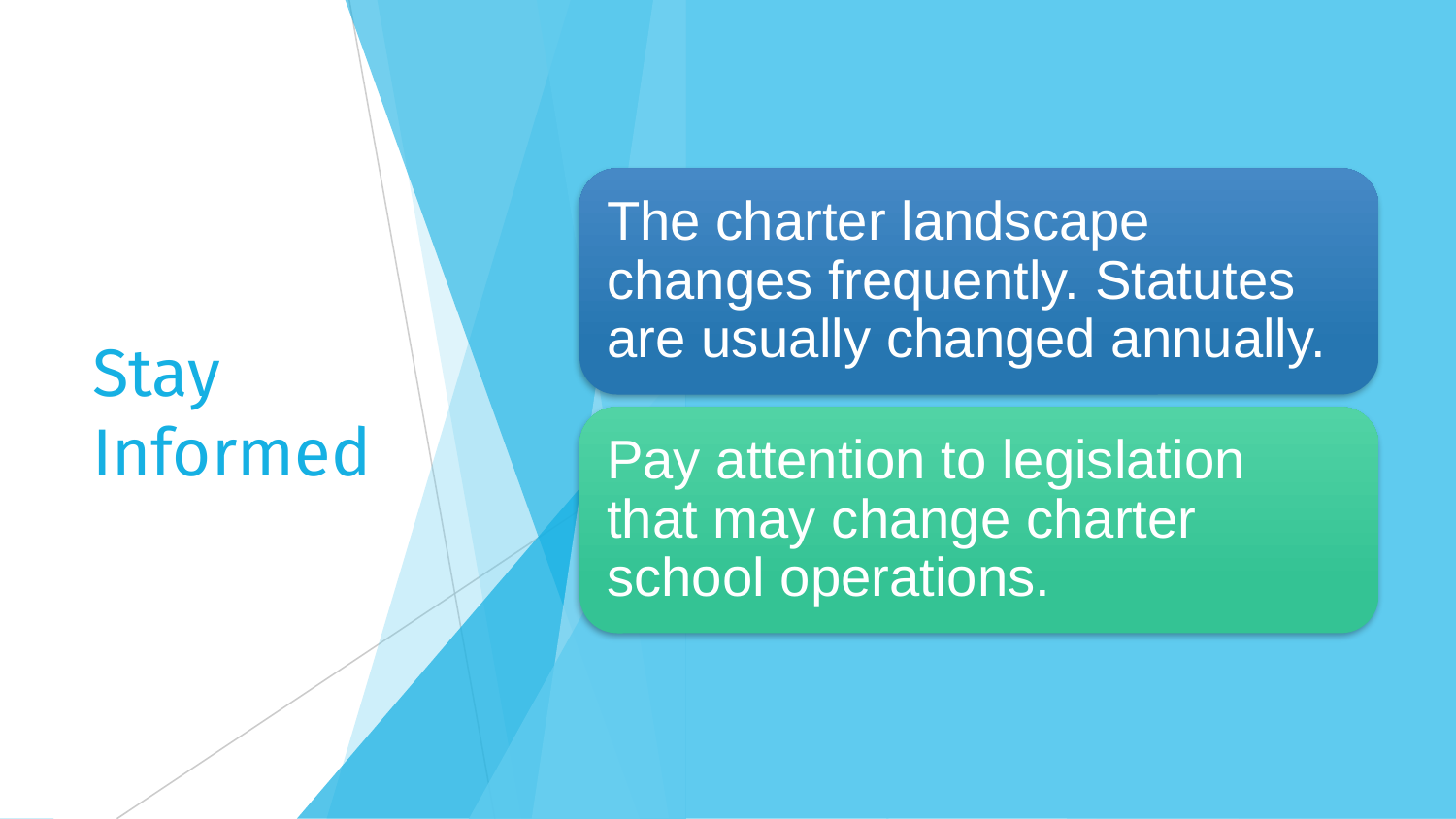

# Stay Informed

The charter landscape changes frequently. Statutes are usually changed annually.

Pay attention to legislation that may change charter school operations.